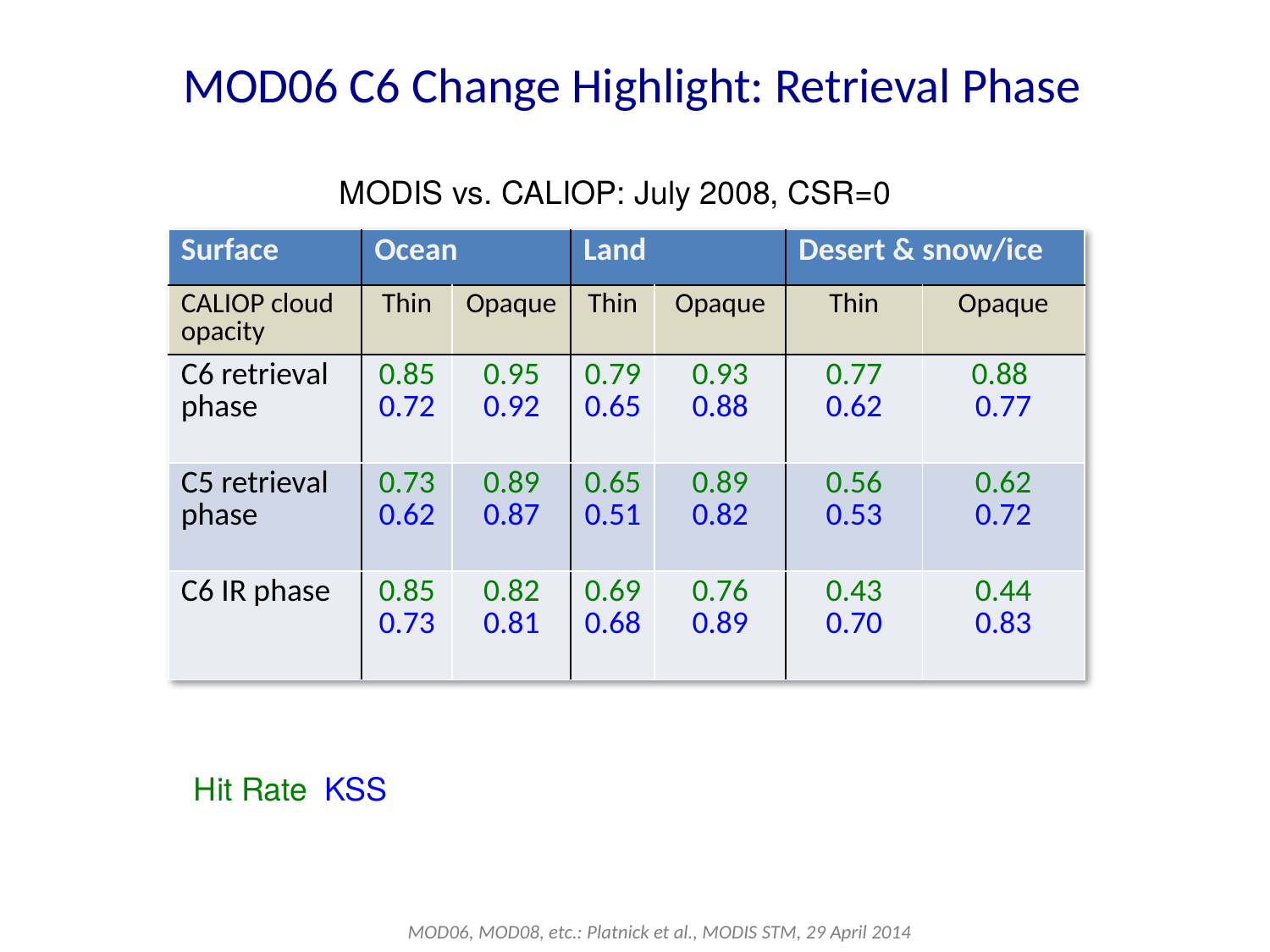

# MOD06 C6 Change Highlight: Retrieval Phase
MODIS vs. CALIOP: July 2008, CSR=0
| Surface | Ocean |  | Land |  | Desert & snow/ice |  |
| --- | --- | --- | --- | --- | --- | --- |
| CALIOP cloud opacity | Thin | Opaque | Thin | Opaque | Thin | Opaque |
| C6 retrieval phase | 0.85 0.72 | 0.95 0.92 | 0.79 0.65 | 0.93 0.88 | 0.77 0.62 | 0.88 0.77 |
| C5 retrieval phase | 0.73 0.62 | 0.89 0.87 | 0.65 0.51 | 0.89 0.82 | 0.56 0.53 | 0.62 0.72 |
| C6 IR phase | 0.85 0.73 | 0.82 0.81 | 0.69 0.68 | 0.76 0.89 | 0.43 0.70 | 0.44 0.83 |
Hit Rate  KSS
MOD06, MOD08, etc.: Platnick et al., MODIS STM, 29 April 2014